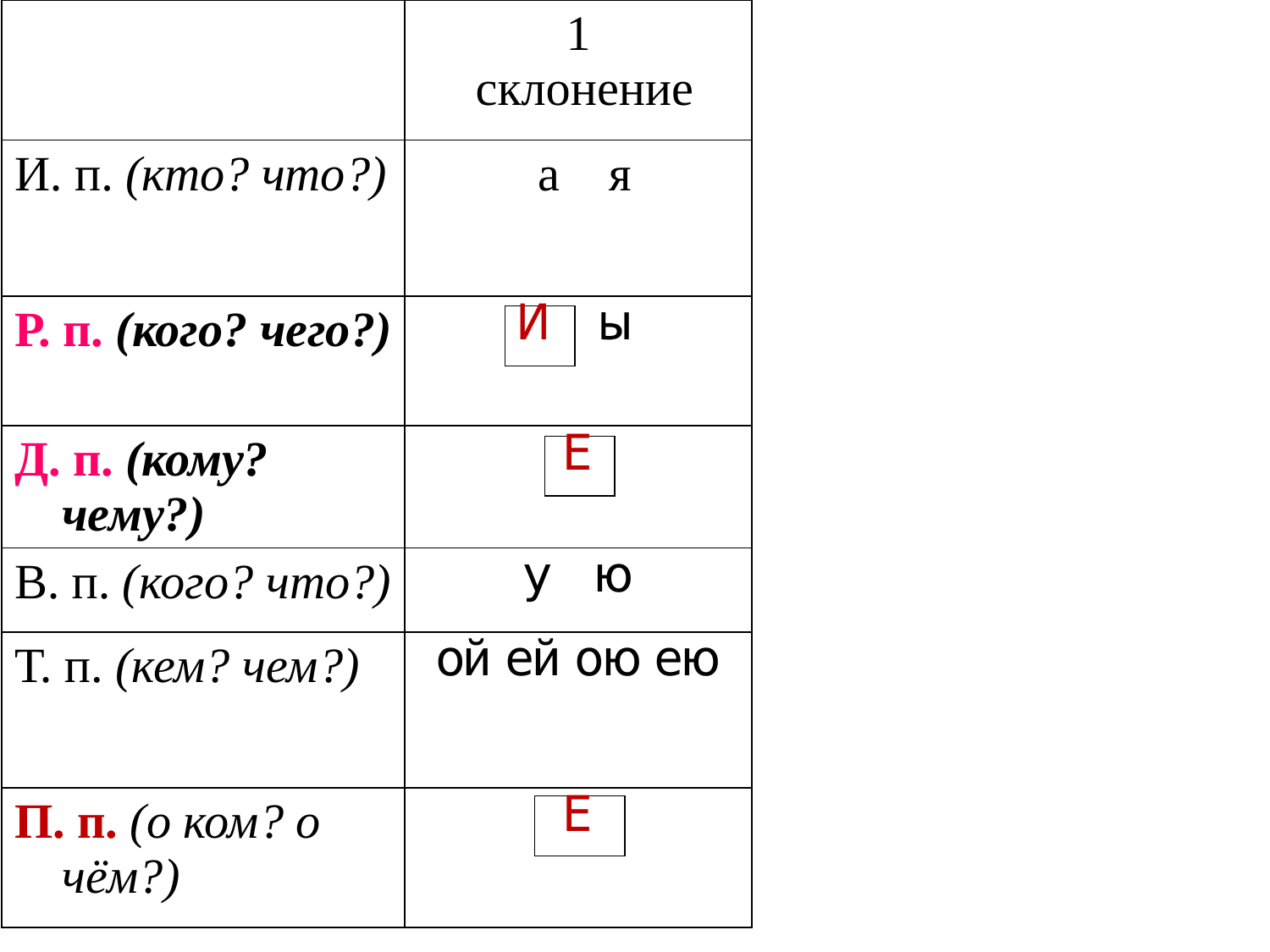

|  | 1 склонение |
| --- | --- |
| И. п. (кто? что?) | а я |
| Р. п. (кого? чего?) | И ы |
| Д. п. (кому? чему?) | Е |
| В. п. (кого? что?) | у ю |
| Т. п. (кем? чем?) | ой ей ою ею |
| П. п. (о ком? о чём?) | Е |